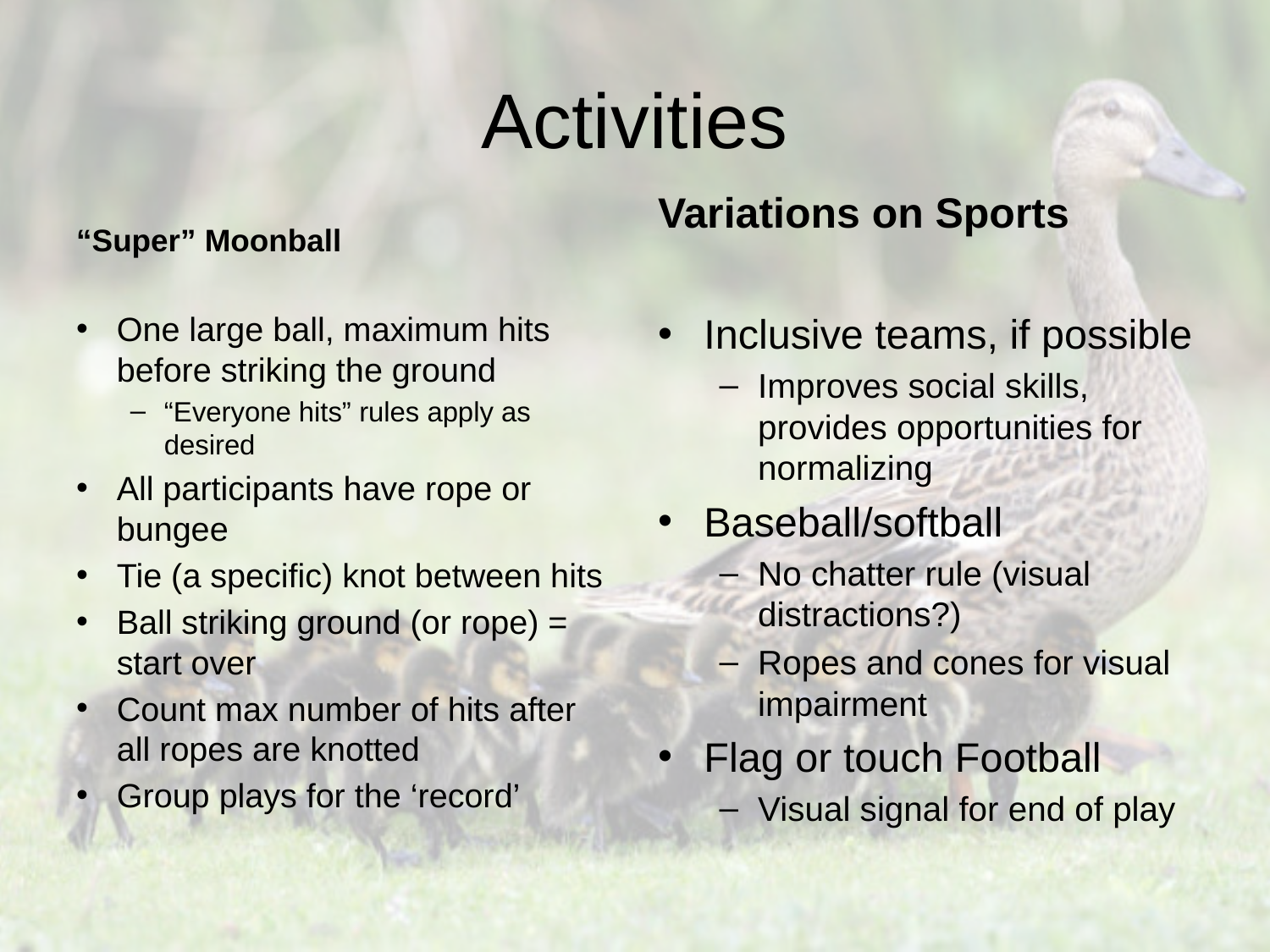

# Activities
“Super” Moonball
Variations on Sports

One large ball, maximum hits before striking the ground
“Everyone hits” rules apply as desired
All participants have rope or bungee
Tie (a specific) knot between hits
Ball striking ground (or rope) = start over
Count max number of hits after all ropes are knotted
Group plays for the ‘record’
Inclusive teams, if possible
Improves social skills, provides opportunities for normalizing
Baseball/softball
No chatter rule (visual distractions?)
Ropes and cones for visual impairment
Flag or touch Football
Visual signal for end of play